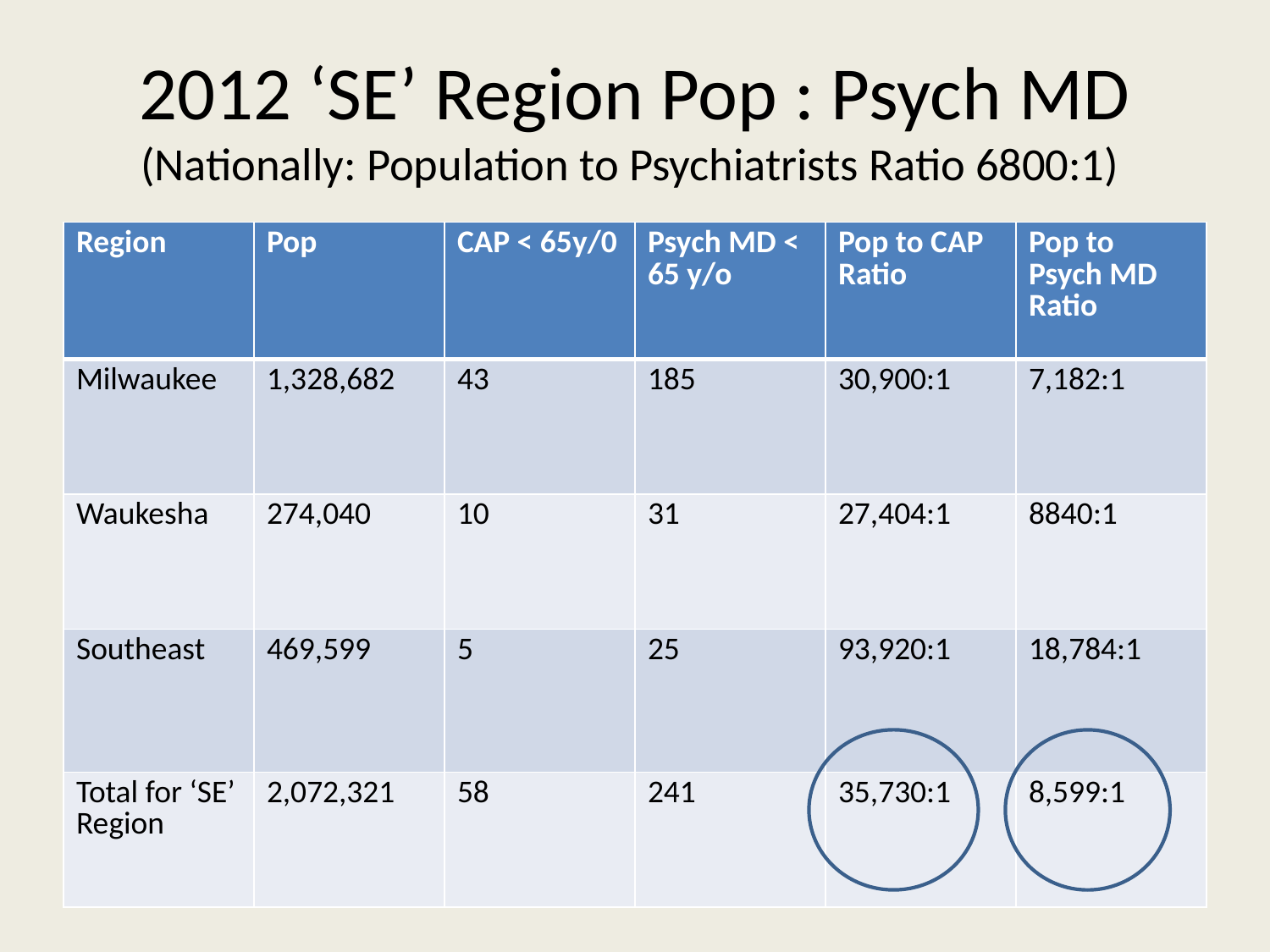

# 2012 ‘SE’ Region Pop : Psych MD (Nationally: Population to Psychiatrists Ratio 6800:1)
| Region | Pop | CAP < 65y/0 | Psych MD < 65 y/o | Pop to CAP Ratio | Pop to Psych MD Ratio |
| --- | --- | --- | --- | --- | --- |
| Milwaukee | 1,328,682 | 43 | 185 | 30,900:1 | 7,182:1 |
| Waukesha | 274,040 | 10 | 31 | 27,404:1 | 8840:1 |
| Southeast | 469,599 | 5 | 25 | 93,920:1 | 18,784:1 |
| Total for ‘SE’ Region | 2,072,321 | 58 | 241 | 35,730:1 | 8,599:1 |